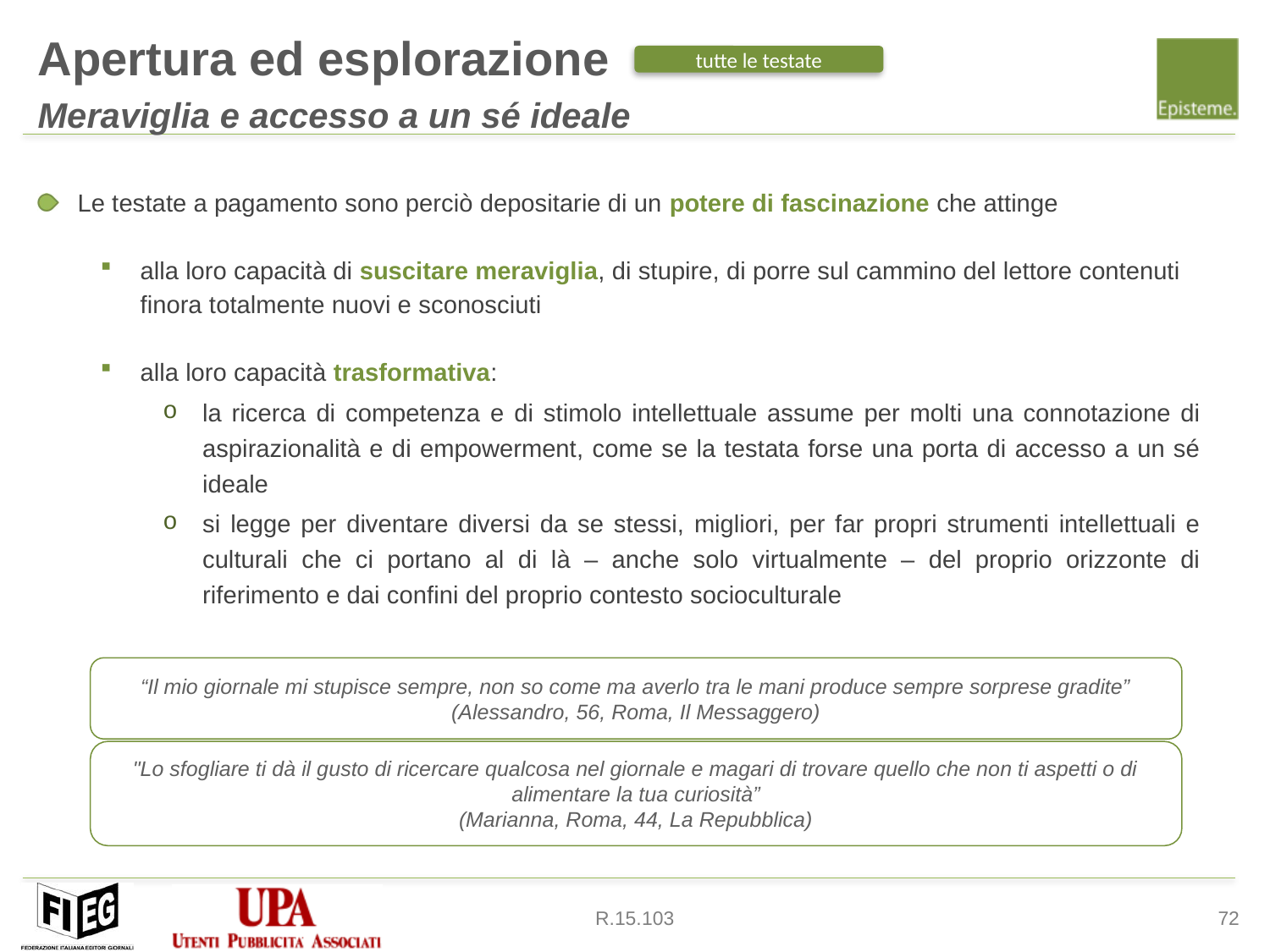

Apertura ed esplorazione
Meraviglia e accesso a un sé ideale
tutte le testate

Le testate a pagamento sono perciò depositarie di un potere di fascinazione che attinge

alla loro capacità di suscitare meraviglia, di stupire, di porre sul cammino del lettore contenuti finora totalmente nuovi e sconosciuti

alla loro capacità trasformativa:
la ricerca di competenza e di stimolo intellettuale assume per molti una connotazione di aspirazionalità e di empowerment, come se la testata forse una porta di accesso a un sé ideale
si legge per diventare diversi da se stessi, migliori, per far propri strumenti intellettuali e culturali che ci portano al di là – anche solo virtualmente – del proprio orizzonte di riferimento e dai confini del proprio contesto socioculturale

“Il mio giornale mi stupisce sempre, non so come ma averlo tra le mani produce sempre sorprese gradite” (Alessandro, 56, Roma, Il Messaggero)
"Lo sfogliare ti dà il gusto di ricercare qualcosa nel giornale e magari di trovare quello che non ti aspetti o di alimentare la tua curiosità”
(Marianna, Roma, 44, La Repubblica)